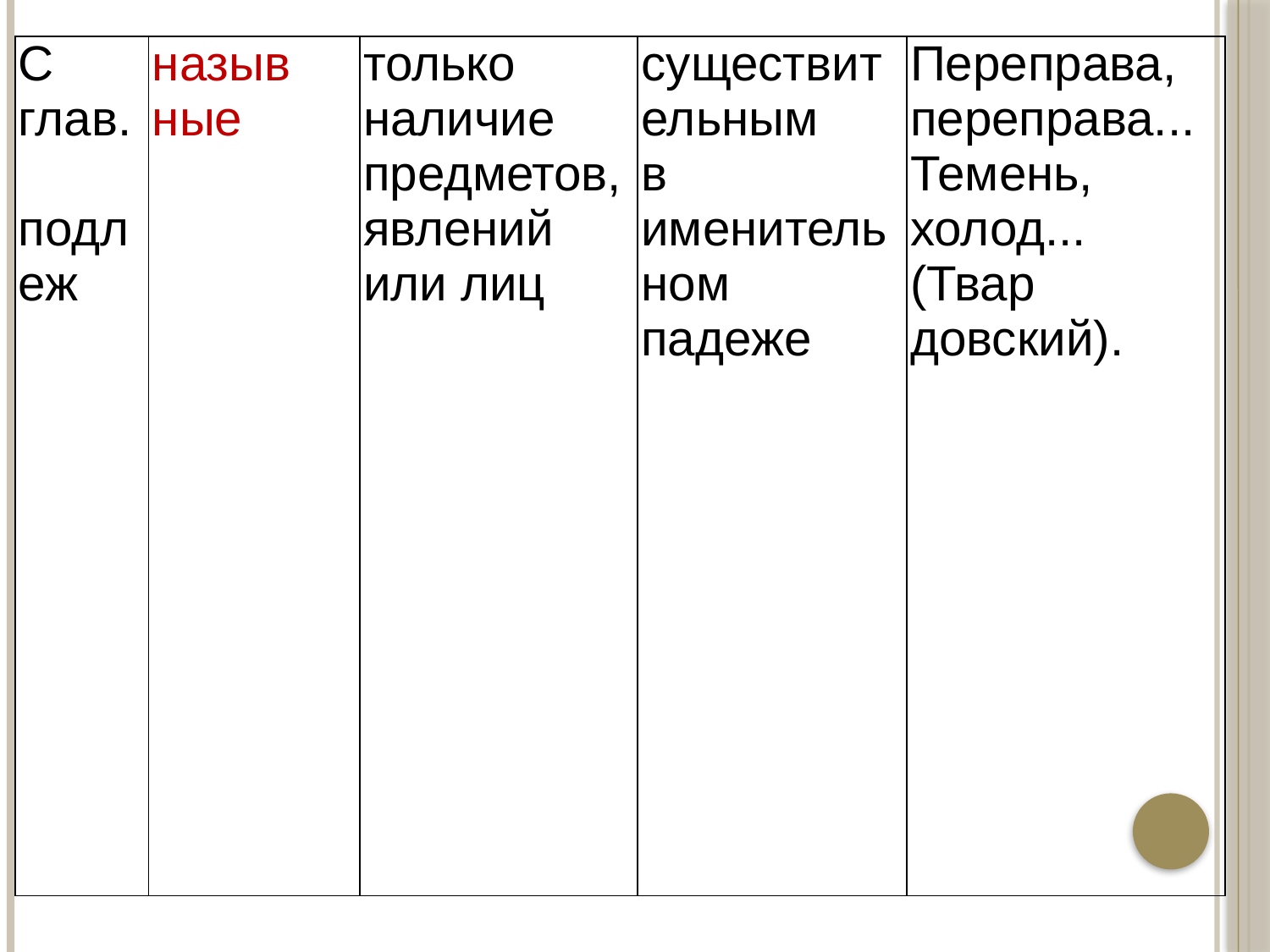

| С глав. подлеж | назыв­ные | только наличие предметов, явле­ний или лиц | существительным в именительном падеже | Переправа, переправа... Темень, холод... (Твар­довский). |
| --- | --- | --- | --- | --- |